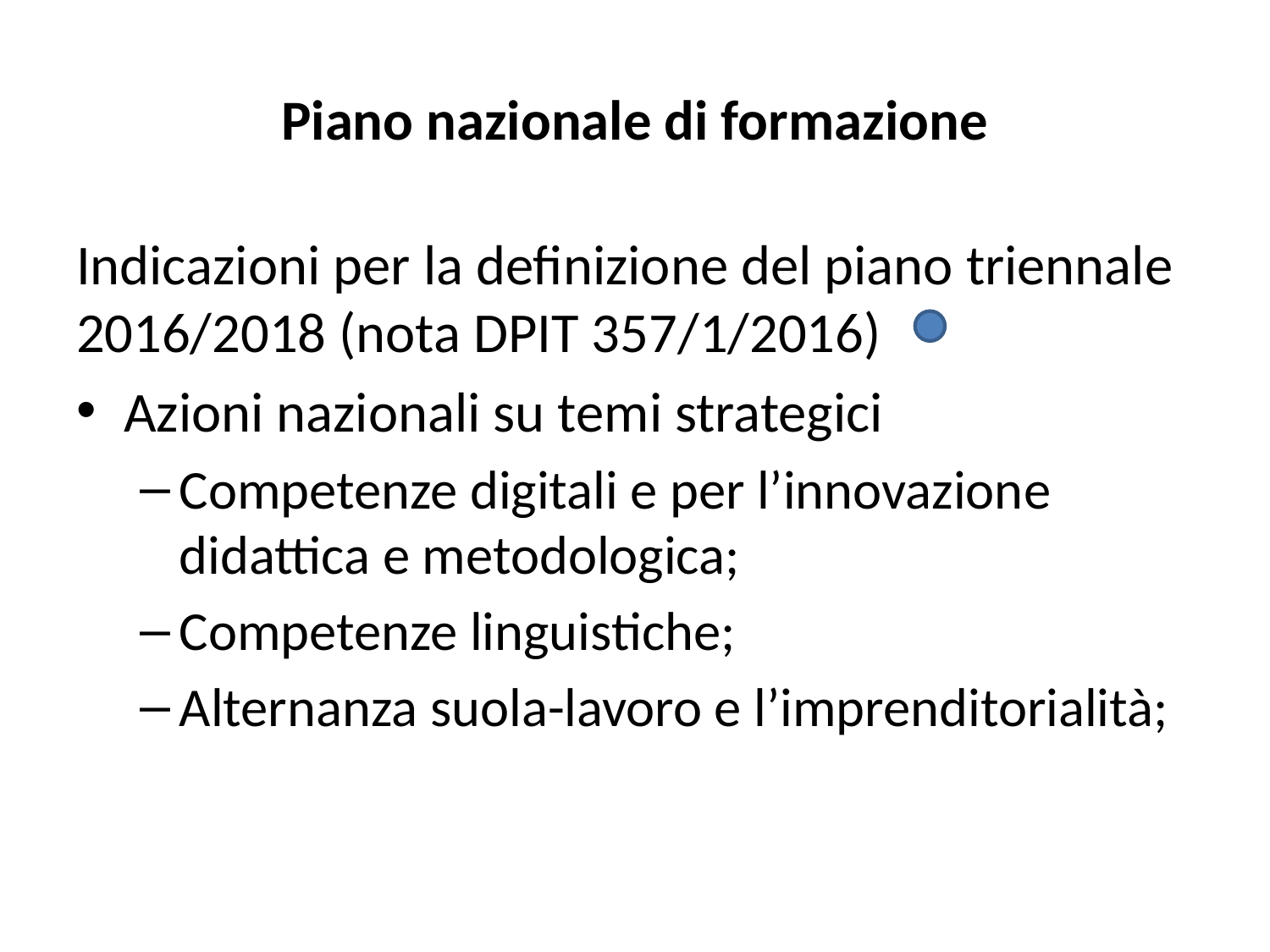

# Piano nazionale di formazione
Indicazioni per la definizione del piano triennale 2016/2018 (nota DPIT 357/1/2016)
Azioni nazionali su temi strategici
Competenze digitali e per l’innovazione didattica e metodologica;
Competenze linguistiche;
Alternanza suola-lavoro e l’imprenditorialità;